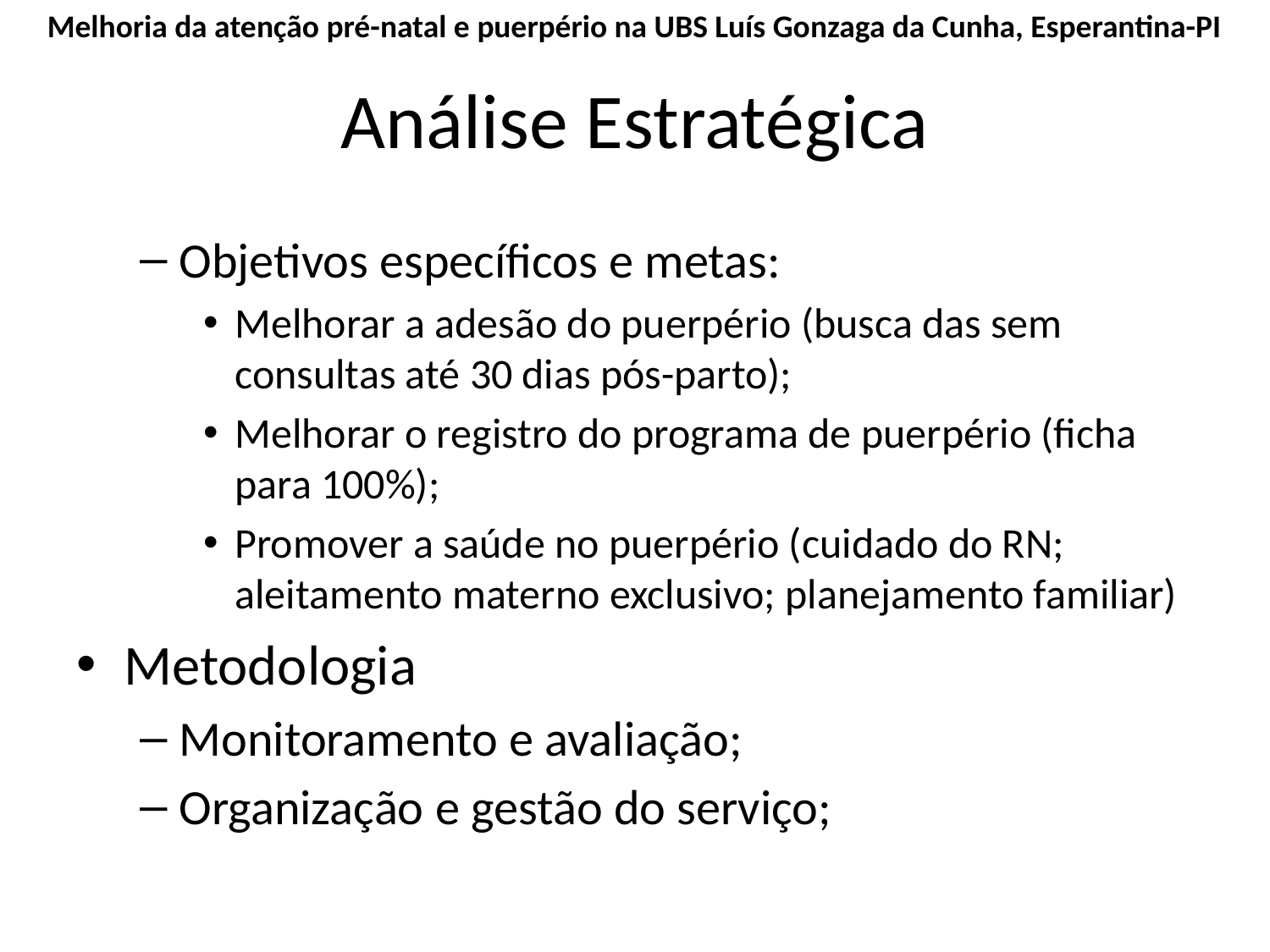

Melhoria da atenção pré-natal e puerpério na UBS Luís Gonzaga da Cunha, Esperantina-PI
# Análise Estratégica
Objetivos específicos e metas:
Melhorar a adesão do puerpério (busca das sem consultas até 30 dias pós-parto);
Melhorar o registro do programa de puerpério (ficha para 100%);
Promover a saúde no puerpério (cuidado do RN; aleitamento materno exclusivo; planejamento familiar)
Metodologia
Monitoramento e avaliação;
Organização e gestão do serviço;